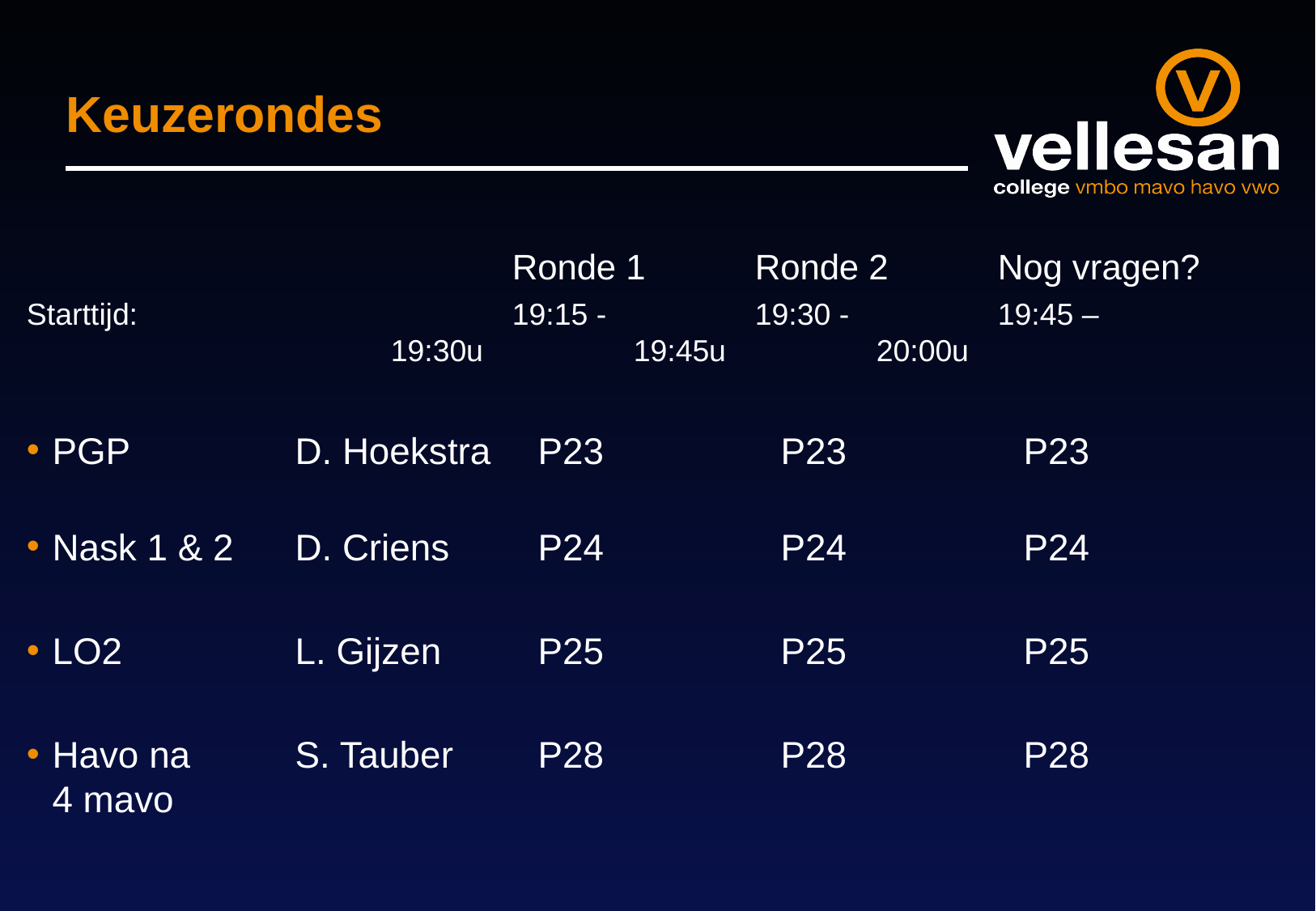

# Keuzerondes
				Ronde 1	Ronde 2	Nog vragen?
Starttijd:				19:15 -		19:30 - 		19:45 – 					19:30u		19:45u		20:00u

PGP		D. Hoekstra	P23		P23		P23
Nask 1 & 2 	D. Criens 	P24		P24		P24

LO2 		L. Gijzen	P25		P25		P25

Havo na	S. Tauber 	P28 		P28		P28
4 mavo